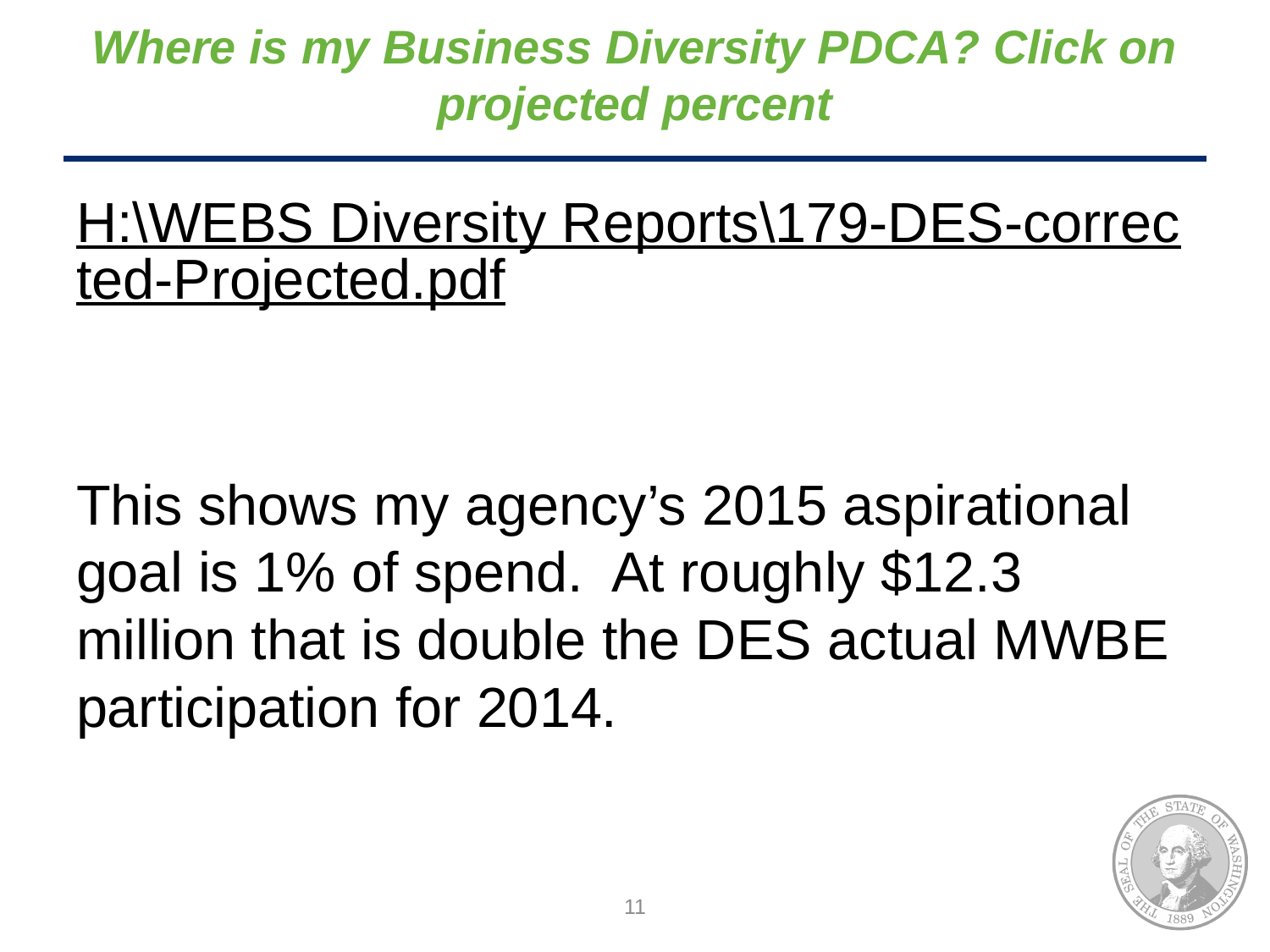

# Where is my Business Diversity PDCA? Click on projected percent
H:\WEBS Diversity Reports\179-DES-corrected-Projected.pdf

This shows my agency’s 2015 aspirational goal is 1% of spend.  At roughly $12.3 million that is double the DES actual MWBE participation for 2014.
11